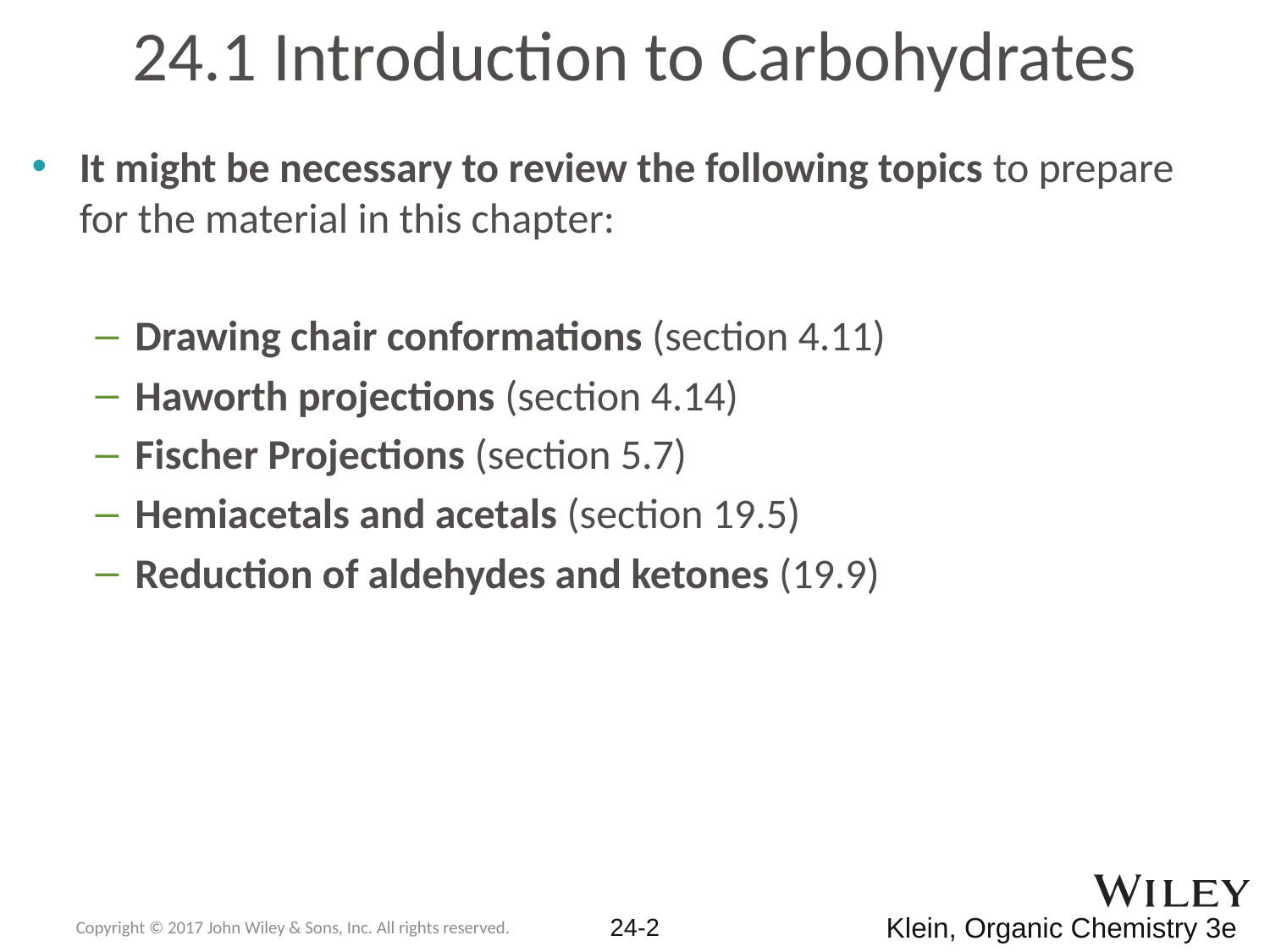

# 24.1 Introduction to Carbohydrates
It might be necessary to review the following topics to prepare for the material in this chapter:

Drawing chair conformations (section 4.11)
Haworth projections (section 4.14)
Fischer Projections (section 5.7)
Hemiacetals and acetals (section 19.5)
Reduction of aldehydes and ketones (19.9)
Copyright © 2017 John Wiley & Sons, Inc. All rights reserved.
24-2
Klein, Organic Chemistry 3e